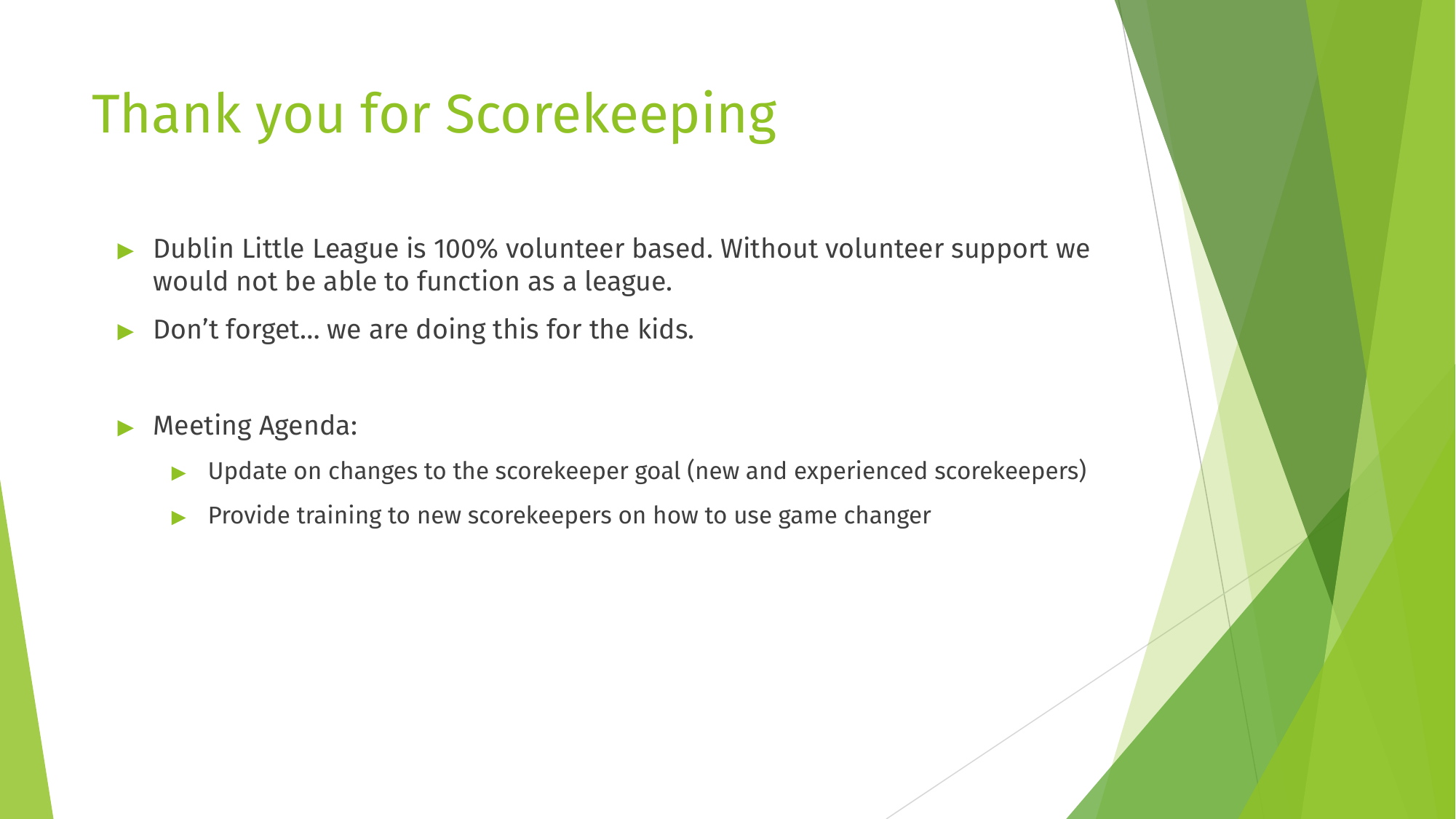

# Thank you for Scorekeeping
Dublin Little League is 100% volunteer based. Without volunteer support we would not be able to function as a league.
Don’t forget… we are doing this for the kids.

Meeting Agenda:
Update on changes to the scorekeeper goal (new and experienced scorekeepers)
Provide training to new scorekeepers on how to use game changer